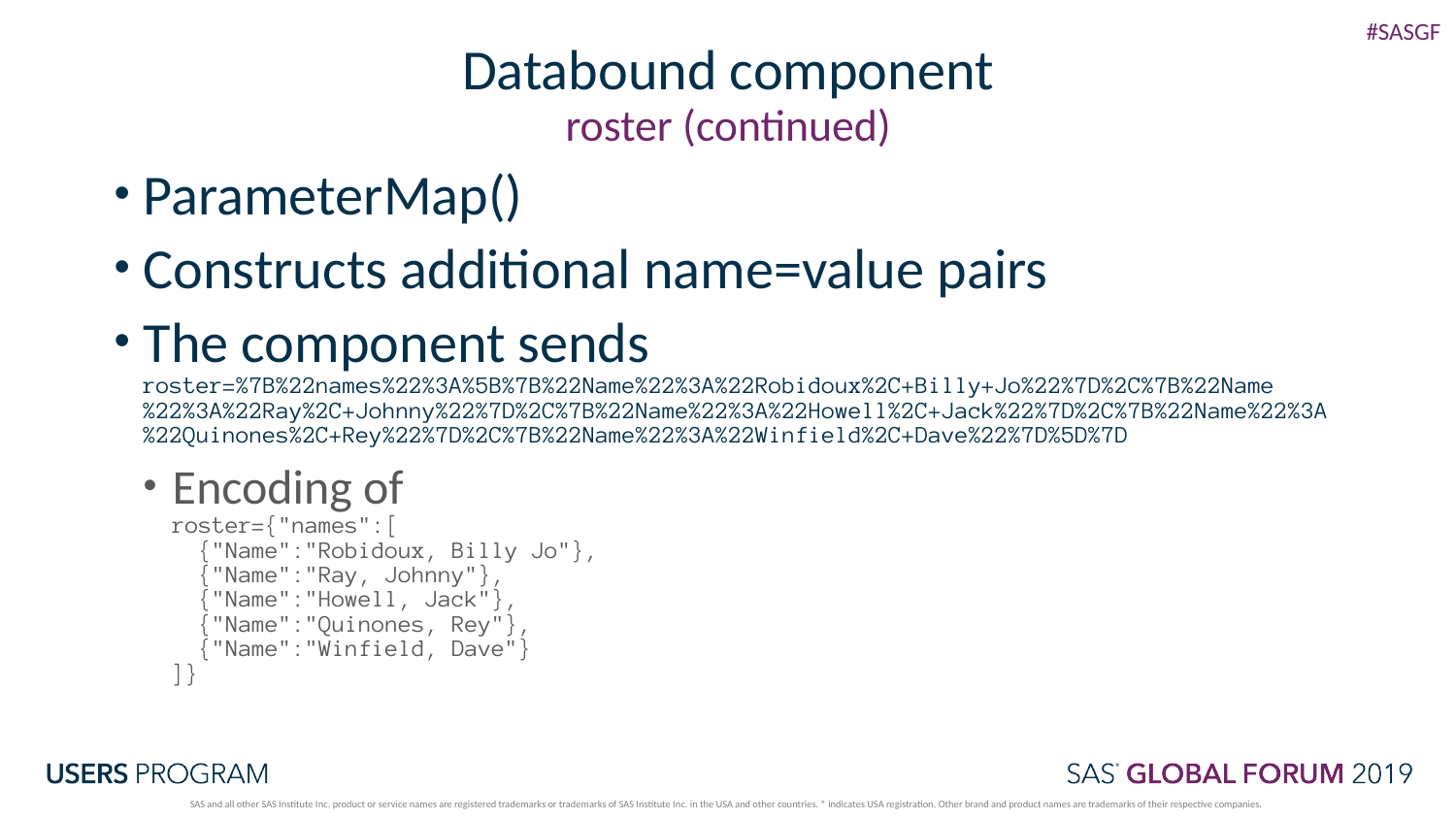

# Databound component
roster (continued)
ParameterMap()
Constructs additional name=value pairs
The component sends
roster=%7B%22names%22%3A%5B%7B%22Name%22%3A%22Robidoux%2C+Billy+Jo%22%7D%2C%7B%22Name%22%3A%22Ray%2C+Johnny%22%7D%2C%7B%22Name%22%3A%22Howell%2C+Jack%22%7D%2C%7B%22Name%22%3A%22Quinones%2C+Rey%22%7D%2C%7B%22Name%22%3A%22Winfield%2C+Dave%22%7D%5D%7D
Encoding of
roster={"names":[
  {"Name":"Robidoux, Billy Jo"},
  {"Name":"Ray, Johnny"},
  {"Name":"Howell, Jack"},
  {"Name":"Quinones, Rey"},
  {"Name":"Winfield, Dave"}
]}